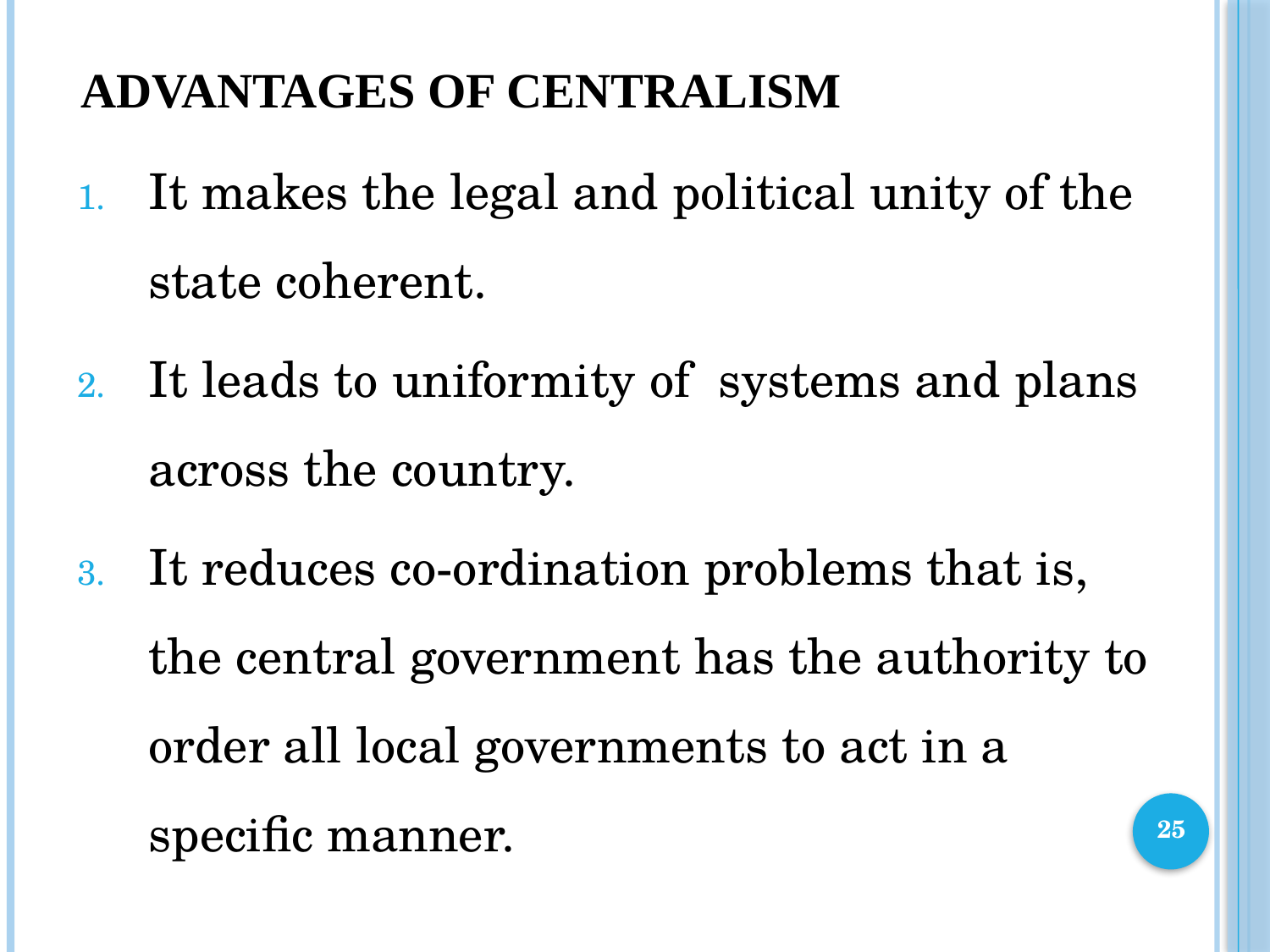

# Advantages of Centralism
It makes the legal and political unity of the state coherent.
It leads to uniformity of  systems and plans across the country.
It reduces co-ordination problems that is,  the central government has the authority to order all local governments to act in a specific manner.
25